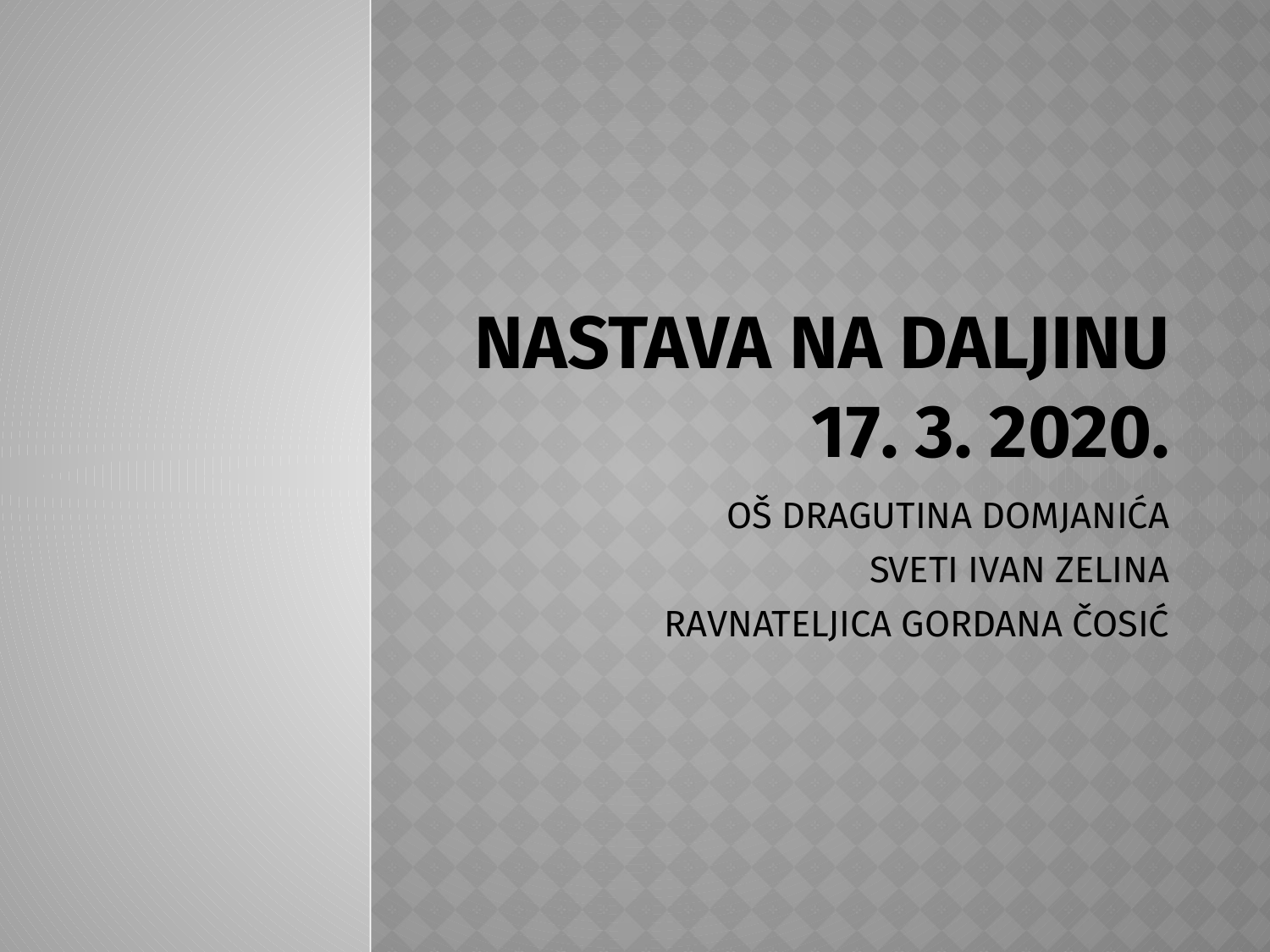

# NASTAVA NA DALJINU 17. 3. 2020.
OŠ DRAGUTINA DOMJANIĆA
SVETI IVAN ZELINA
RAVNATELJICA GORDANA ČOSIĆ